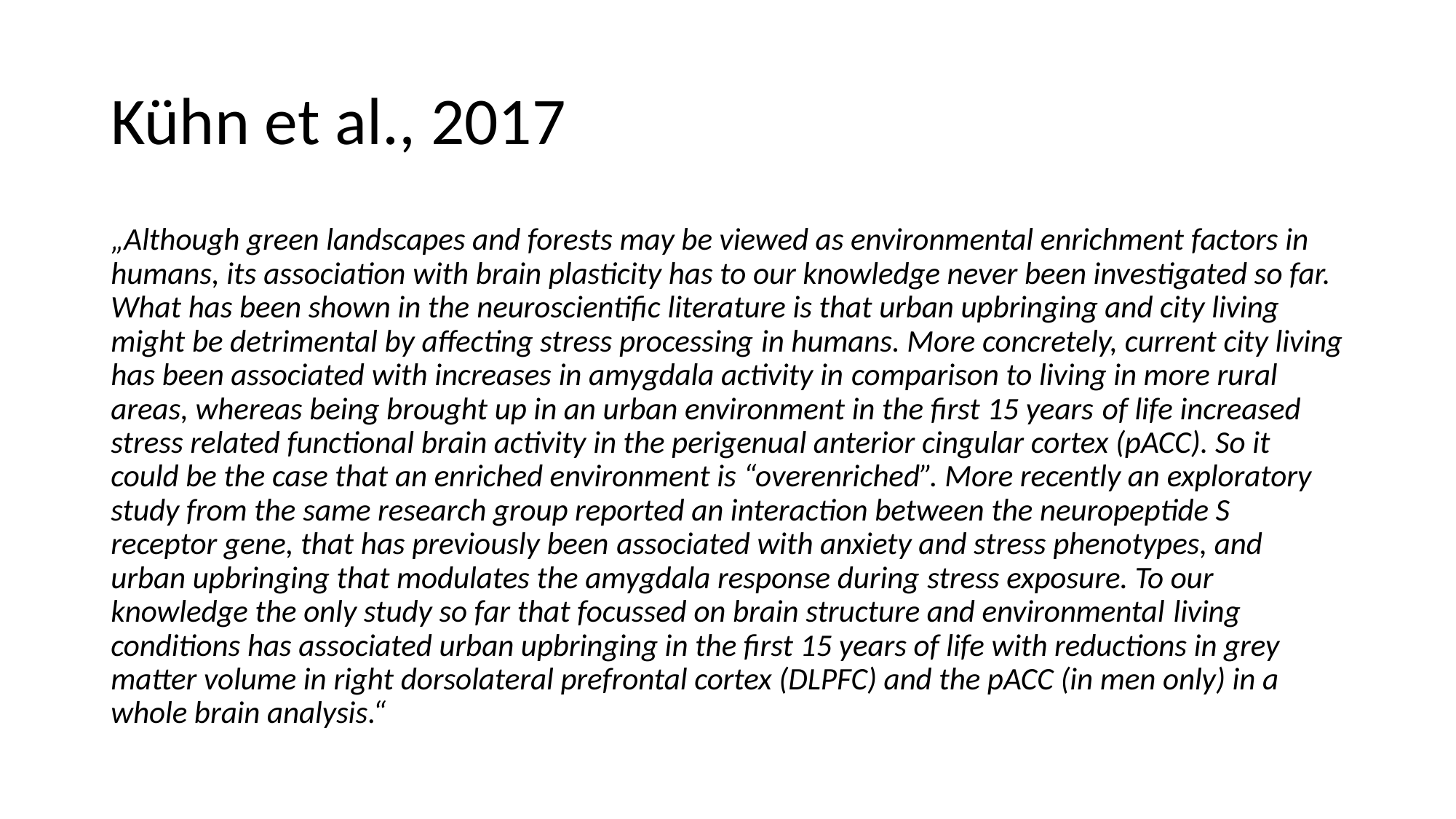

# Kühn et al., 2017
„Although green landscapes and forests may be viewed as environmental enrichment factors in humans, its association with brain plasticity has to our knowledge never been investigated so far. What has been shown in the neuroscientific literature is that urban upbringing and city living might be detrimental by affecting stress processing in humans. More concretely, current city living has been associated with increases in amygdala activity in comparison to living in more rural areas, whereas being brought up in an urban environment in the first 15 years of life increased stress related functional brain activity in the perigenual anterior cingular cortex (pACC). So it could be the case that an enriched environment is “overenriched”. More recently an exploratory study from the same research group reported an interaction between the neuropeptide S receptor gene, that has previously been associated with anxiety and stress phenotypes, and urban upbringing that modulates the amygdala response during stress exposure. To our knowledge the only study so far that focussed on brain structure and environmental living conditions has associated urban upbringing in the first 15 years of life with reductions in grey matter volume in right dorsolateral prefrontal cortex (DLPFC) and the pACC (in men only) in a whole brain analysis.“